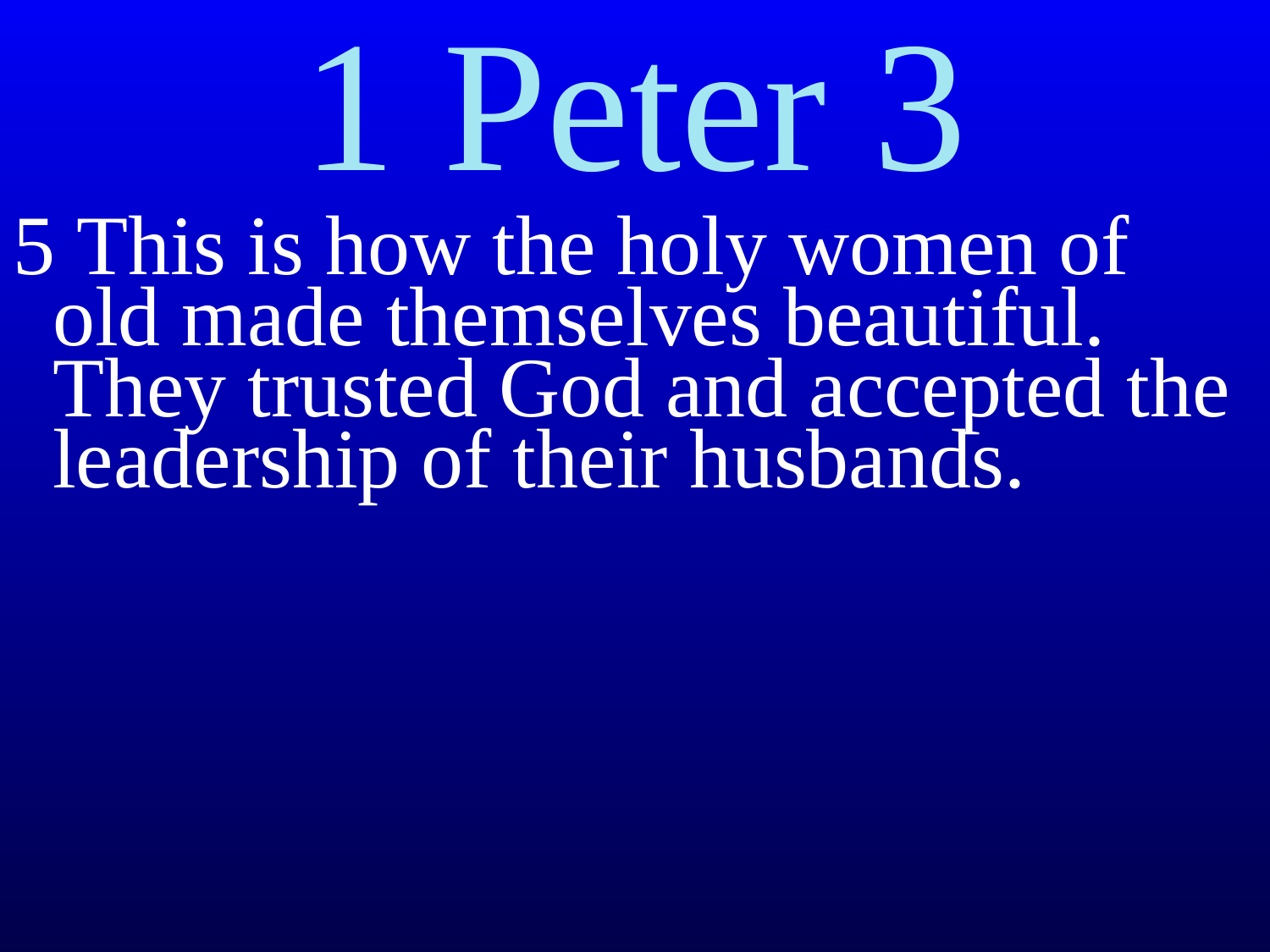

5 This is how the holy women of old made themselves beautiful. They trusted God and accepted the leadership of their husbands.
1 Peter 3